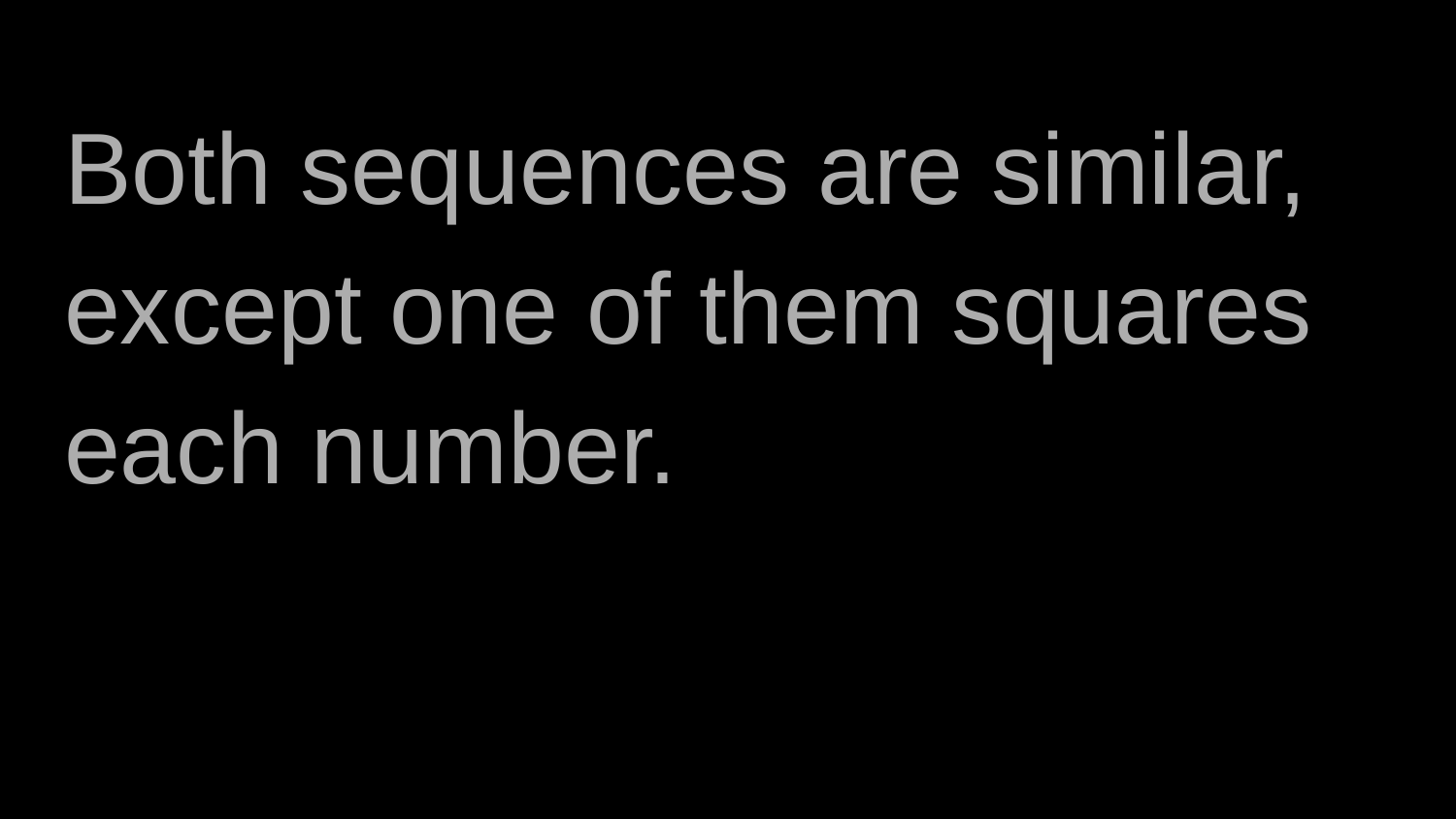

#
Both sequences are similar, except one of them squares each number.